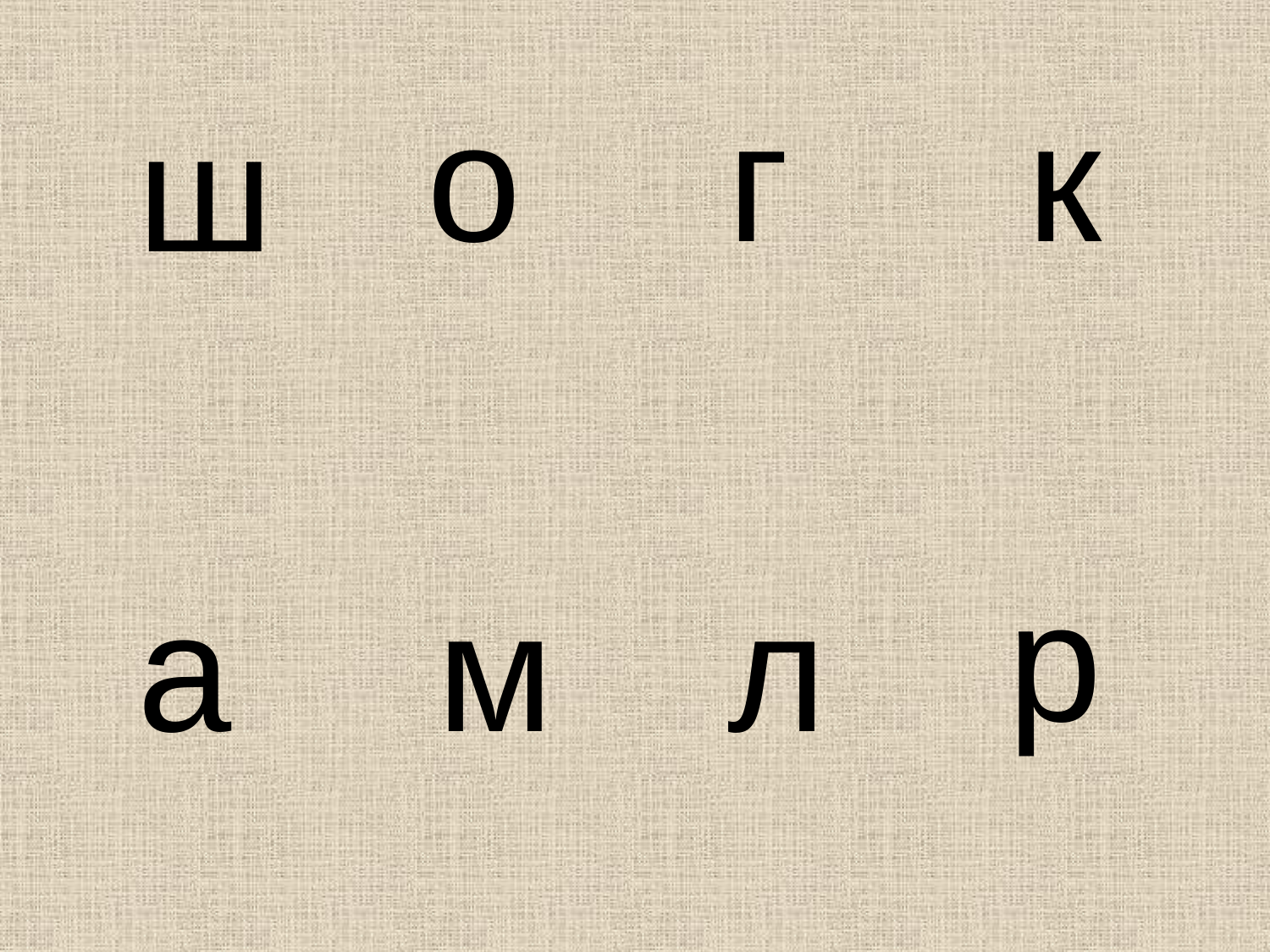

о
г
к
ш
р
а
л
м